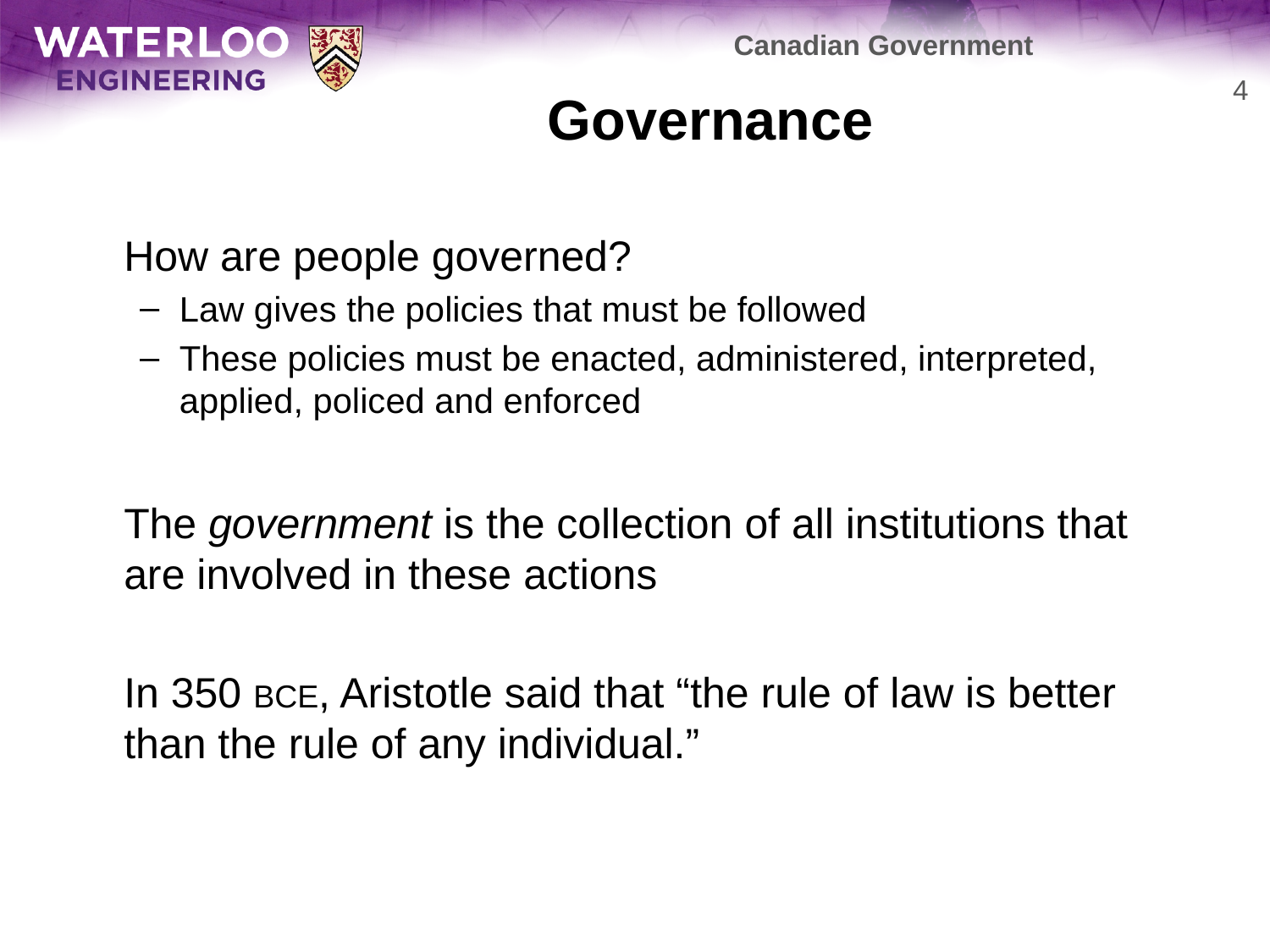

Canadian Government
# Governance
4
	How are people governed?
Law gives the policies that must be followed
These policies must be enacted, administered, interpreted, applied, policed and enforced

	The government is the collection of all institutions that are involved in these actions

	In 350 BCE, Aristotle said that “the rule of law is better than the rule of any individual.”